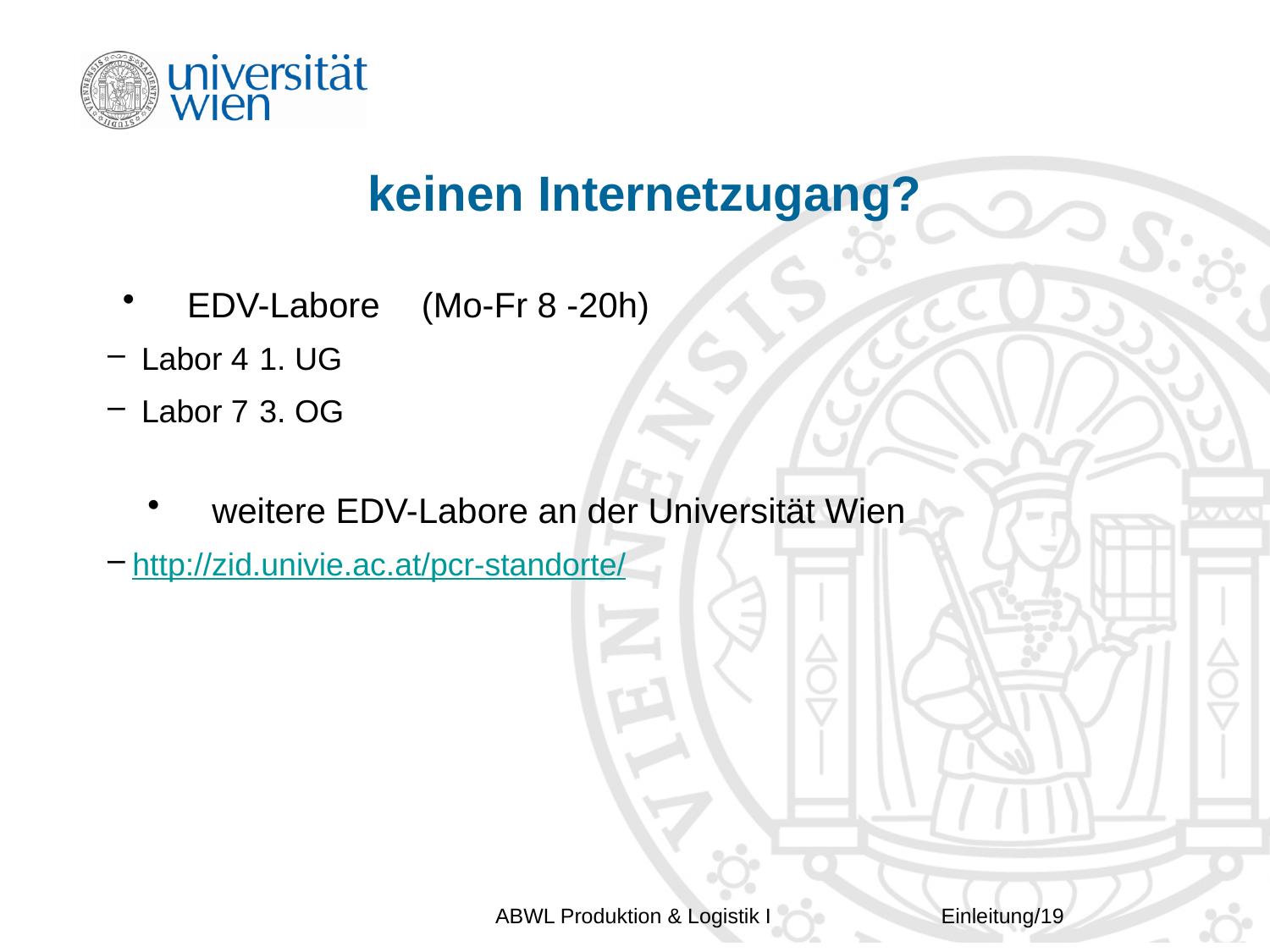

# keinen Internetzugang?
  EDV-Labore 	(Mo-Fr 8 -20h)
 Labor 4	1. UG
 Labor 7 	3. OG

  weitere EDV-Labore an der Universität Wien
http://zid.univie.ac.at/pcr-standorte/